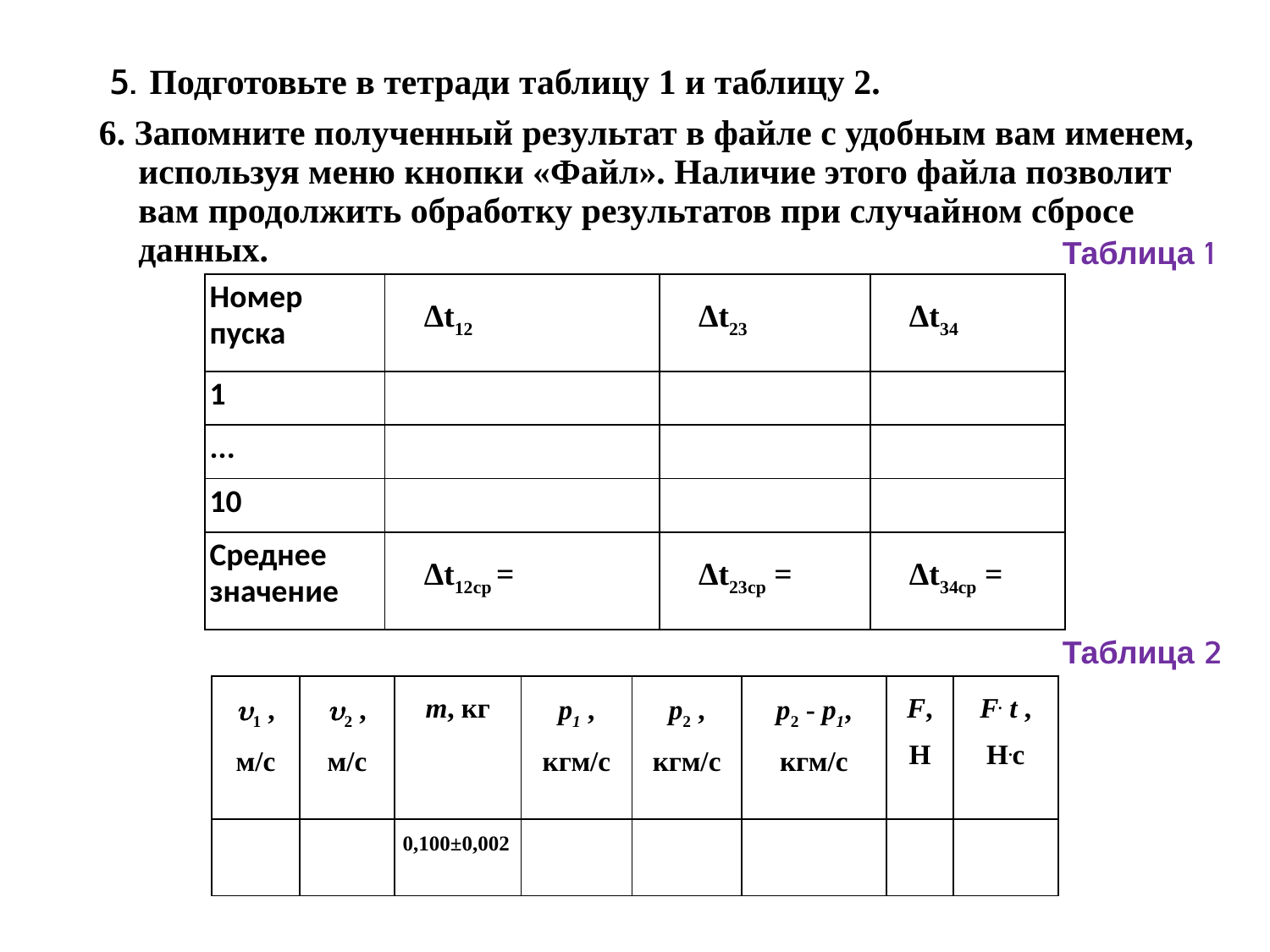

5. Подготовьте в тетради таблицу 1 и таблицу 2.
6. Запомните полученный результат в файле с удобным вам именем, используя меню кнопки «Файл». Наличие этого файла позволит вам продолжить обработку результатов при случайном сбросе данных.
Таблица 1
| Номер пуска | Δt12 | Δt23 | Δt34 |
| --- | --- | --- | --- |
| 1 |  |  |  |
| ... |  |  |  |
| 10 |  |  |  |
| Среднее значение | Δt12ср = | Δt23ср = | Δt34ср = |
Таблица 2
| υ1 , м/с | υ2 , м/с | m, кг | p1 , кгм/с | p2 , кгм/с | p2 - p1, кгм/с | F, Н | F. t , Н.с |
| --- | --- | --- | --- | --- | --- | --- | --- |
|  |  | 0,100±0,002 |  |  |  |  |  |